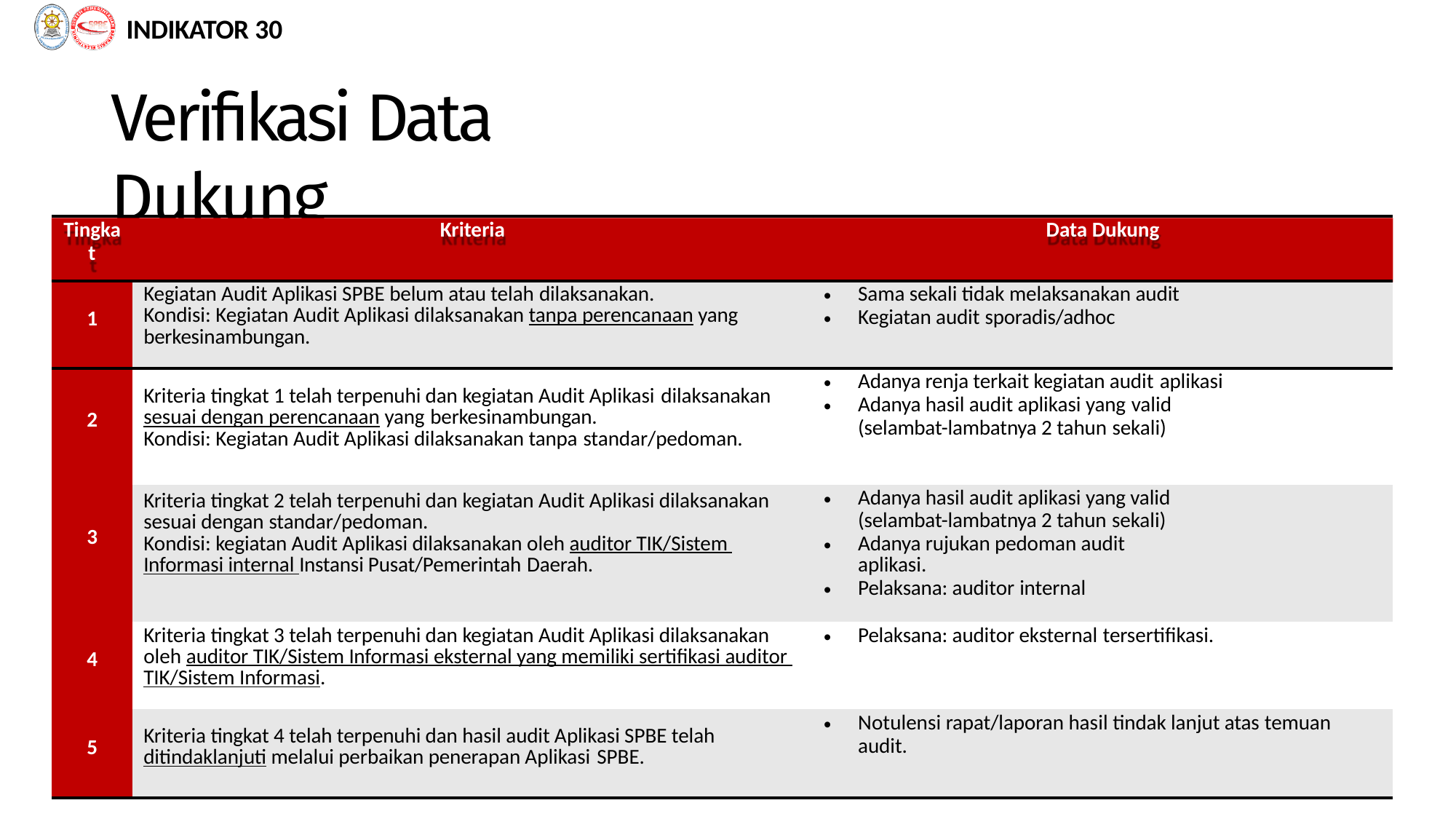

INDIKATOR 30
# Verifikasi Data Dukung
| Tingka t | Kriteria | Data Dukung |
| --- | --- | --- |
| 1 | Kegiatan Audit Aplikasi SPBE belum atau telah dilaksanakan. Kondisi: Kegiatan Audit Aplikasi dilaksanakan tanpa perencanaan yang berkesinambungan. | Sama sekali tidak melaksanakan audit Kegiatan audit sporadis/adhoc |
| 2 | Kriteria tingkat 1 telah terpenuhi dan kegiatan Audit Aplikasi dilaksanakan sesuai dengan perencanaan yang berkesinambungan. Kondisi: Kegiatan Audit Aplikasi dilaksanakan tanpa standar/pedoman. | Adanya renja terkait kegiatan audit aplikasi Adanya hasil audit aplikasi yang valid (selambat-lambatnya 2 tahun sekali) |
| 3 | Kriteria tingkat 2 telah terpenuhi dan kegiatan Audit Aplikasi dilaksanakan sesuai dengan standar/pedoman. Kondisi: kegiatan Audit Aplikasi dilaksanakan oleh auditor TIK/Sistem Informasi internal Instansi Pusat/Pemerintah Daerah. | Adanya hasil audit aplikasi yang valid (selambat-lambatnya 2 tahun sekali) Adanya rujukan pedoman audit aplikasi. Pelaksana: auditor internal |
| 4 | Kriteria tingkat 3 telah terpenuhi dan kegiatan Audit Aplikasi dilaksanakan oleh auditor TIK/Sistem Informasi eksternal yang memiliki sertifikasi auditor TIK/Sistem Informasi. | Pelaksana: auditor eksternal tersertifikasi. |
| 5 | Kriteria tingkat 4 telah terpenuhi dan hasil audit Aplikasi SPBE telah ditindaklanjuti melalui perbaikan penerapan Aplikasi SPBE. | Notulensi rapat/laporan hasil tindak lanjut atas temuan audit. |